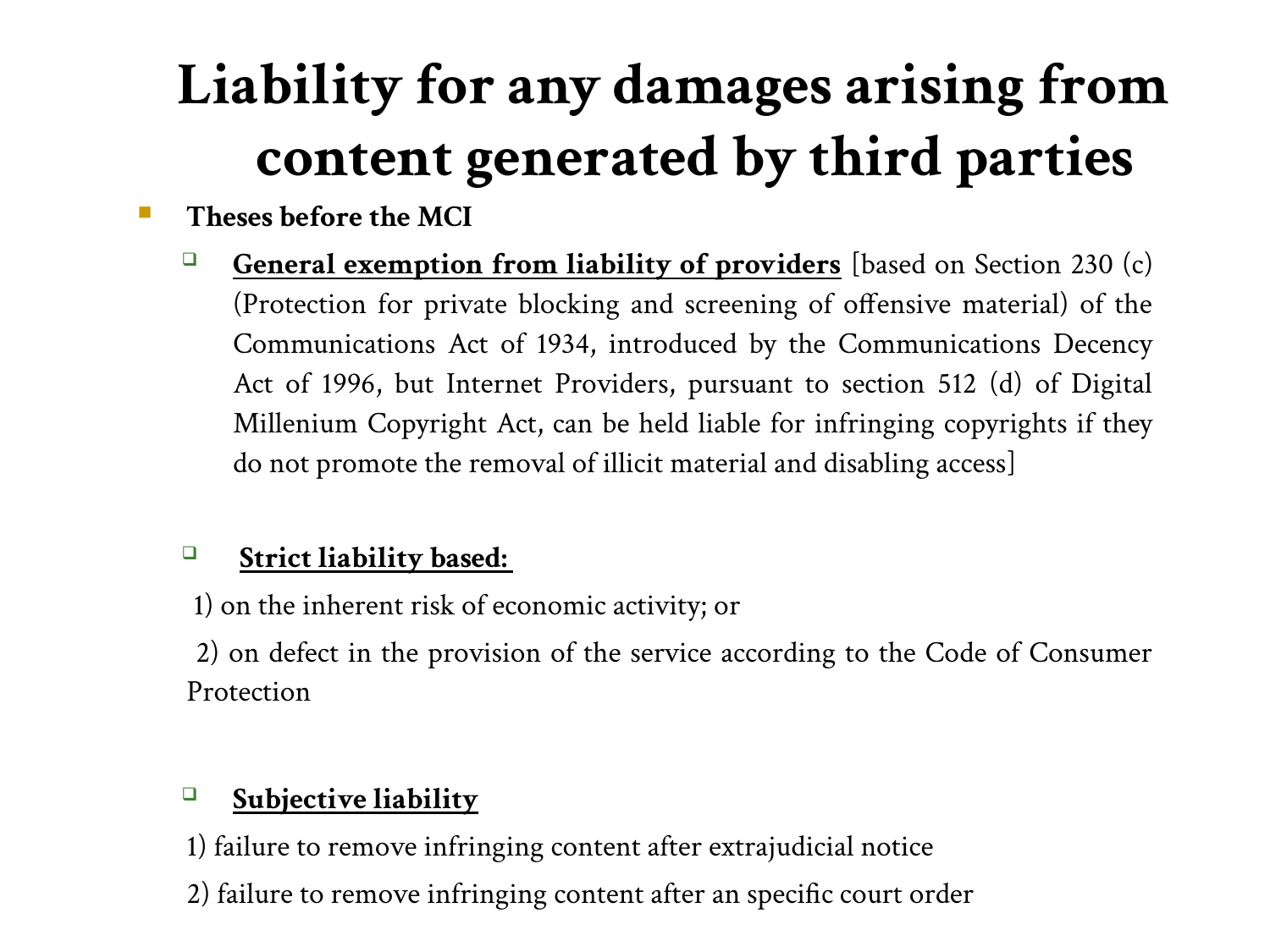

# Liability for any damages arising from content generated by third parties

Theses before the MCI
General exemption from liability of providers [based on Section 230 (c) (Protection for private blocking and screening of offensive material) of the Communications Act of 1934, introduced by the Communications Decency Act of 1996, but Internet Providers, pursuant to section 512 (d) of Digital Millenium Copyright Act, can be held liable for infringing copyrights if they do not promote the removal of illicit material and disabling access]

 Strict liability based:
 1) on the inherent risk of economic activity; or
 2) on defect in the provision of the service according to the Code of Consumer Protection

Subjective liability
1) failure to remove infringing content after extrajudicial notice
2) failure to remove infringing content after an specific court order